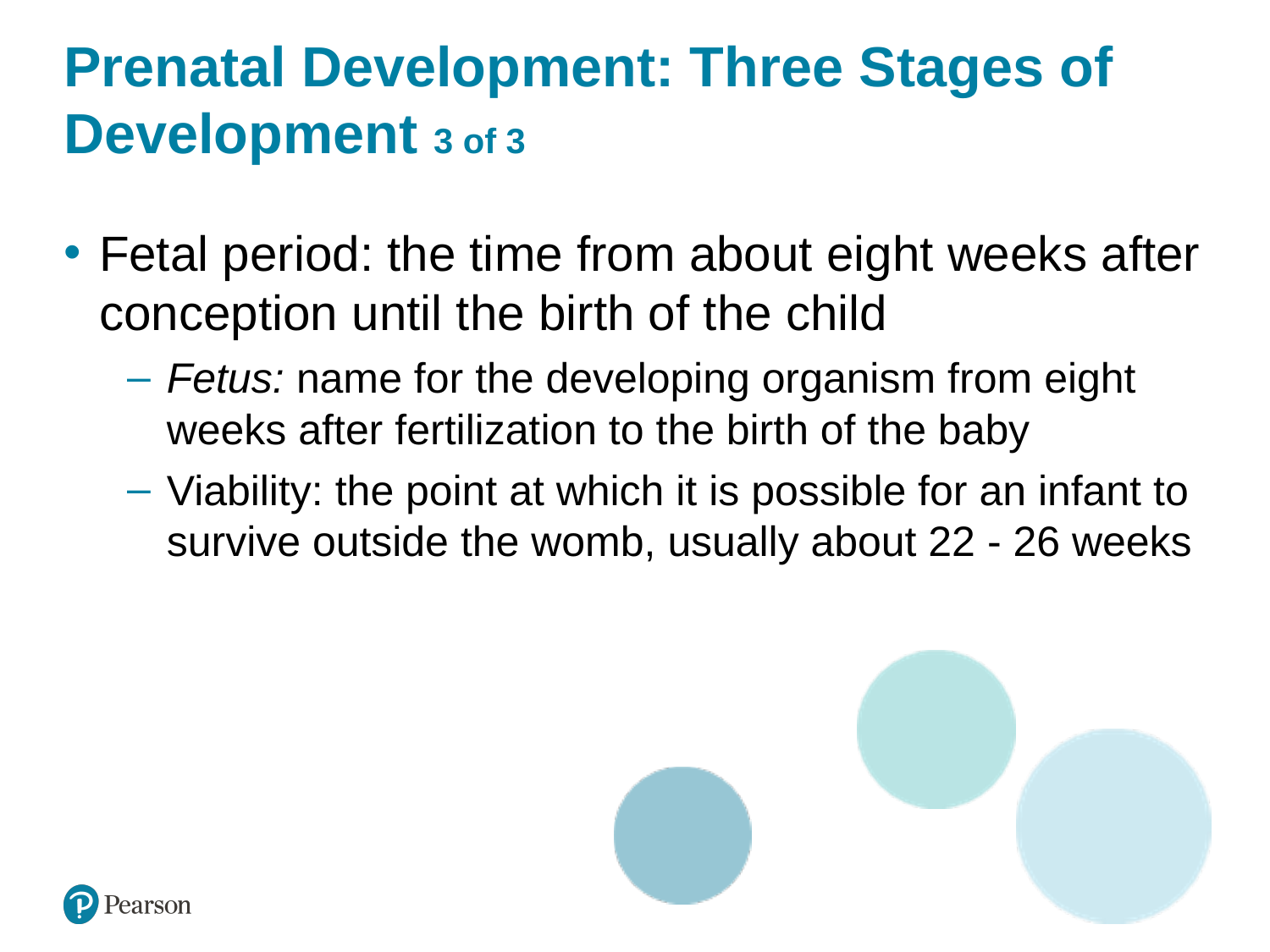

# Prenatal Development: Three Stages of Development 3 of 3
Fetal period: the time from about eight weeks after conception until the birth of the child
Fetus: name for the developing organism from eight weeks after fertilization to the birth of the baby
Viability: the point at which it is possible for an infant to survive outside the womb, usually about 22 - 26 weeks